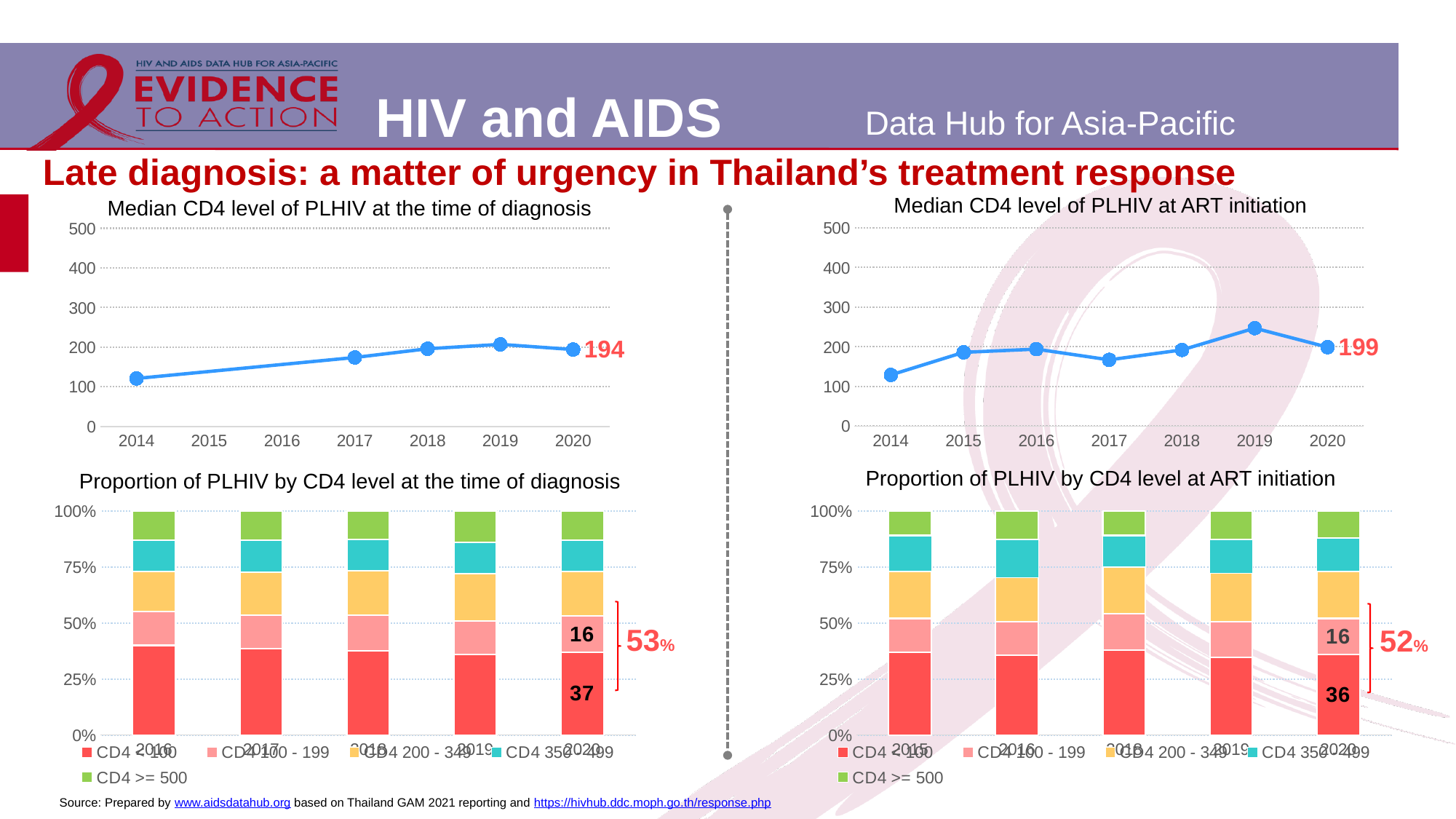

Late diagnosis: a matter of urgency in Thailand’s treatment response
Median CD4 level of PLHIV at ART initiation
Median CD4 level of PLHIV at the time of diagnosis

### Chart

| Category |  |
|---|---|
| 2014 | 129.0 |
| 2015 | 186.0 |
| 2016 | 194.0 |
| 2017 | 167.0 |
| 2018 | 192.0 |
| 2019 | 247.0 |
| 2020 | 199.0 |

### Chart

| Category |  |
|---|---|
| 2014 | 121.0 |
| 2015 | None |
| 2016 | None |
| 2017 | 174.0 |
| 2018 | 196.0 |
| 2019 | 207.0 |
| 2020 | 194.0 |
Proportion of PLHIV by CD4 level at ART initiation
Proportion of PLHIV by CD4 level at the time of diagnosis

### Chart

| Category | CD4 < 100 | CD4 100 - 199 | CD4 200 - 349 | CD4 350 - 499 | CD4 >= 500 |
|---|---|---|---|---|---|
| 2016 | 40.0 | 15.0 | 18.0 | 14.0 | 13.0 |
| 2017 | 38.0 | 15.0 | 19.0 | 14.0 | 13.0 |
| 2018 | 38.0 | 16.0 | 20.0 | 14.0 | 13.0 |
| 2019 | 36.0 | 15.0 | 21.0 | 14.0 | 14.0 |
| 2020 | 37.0 | 16.0 | 20.0 | 14.0 | 13.0 |

### Chart

| Category | CD4 < 100 | CD4 100 - 199 | CD4 200 - 349 | CD4 350 - 499 | CD4 >= 500 |
|---|---|---|---|---|---|
| 2015 | 37.0 | 15.0 | 21.0 | 16.0 | 11.0 |
| 2016 | 36.0 | 15.0 | 20.0 | 17.0 | 13.0 |
| 2018 | 38.0 | 16.0 | 21.0 | 14.0 | 11.0 |
| 2019 | 35.0 | 16.0 | 22.0 | 15.0 | 13.0 |
| 2020 | 36.0 | 16.0 | 21.0 | 15.0 | 12.0 |

53%
52%
Source: Prepared by www.aidsdatahub.org based on Thailand GAM 2021 reporting and https://hivhub.ddc.moph.go.th/response.php